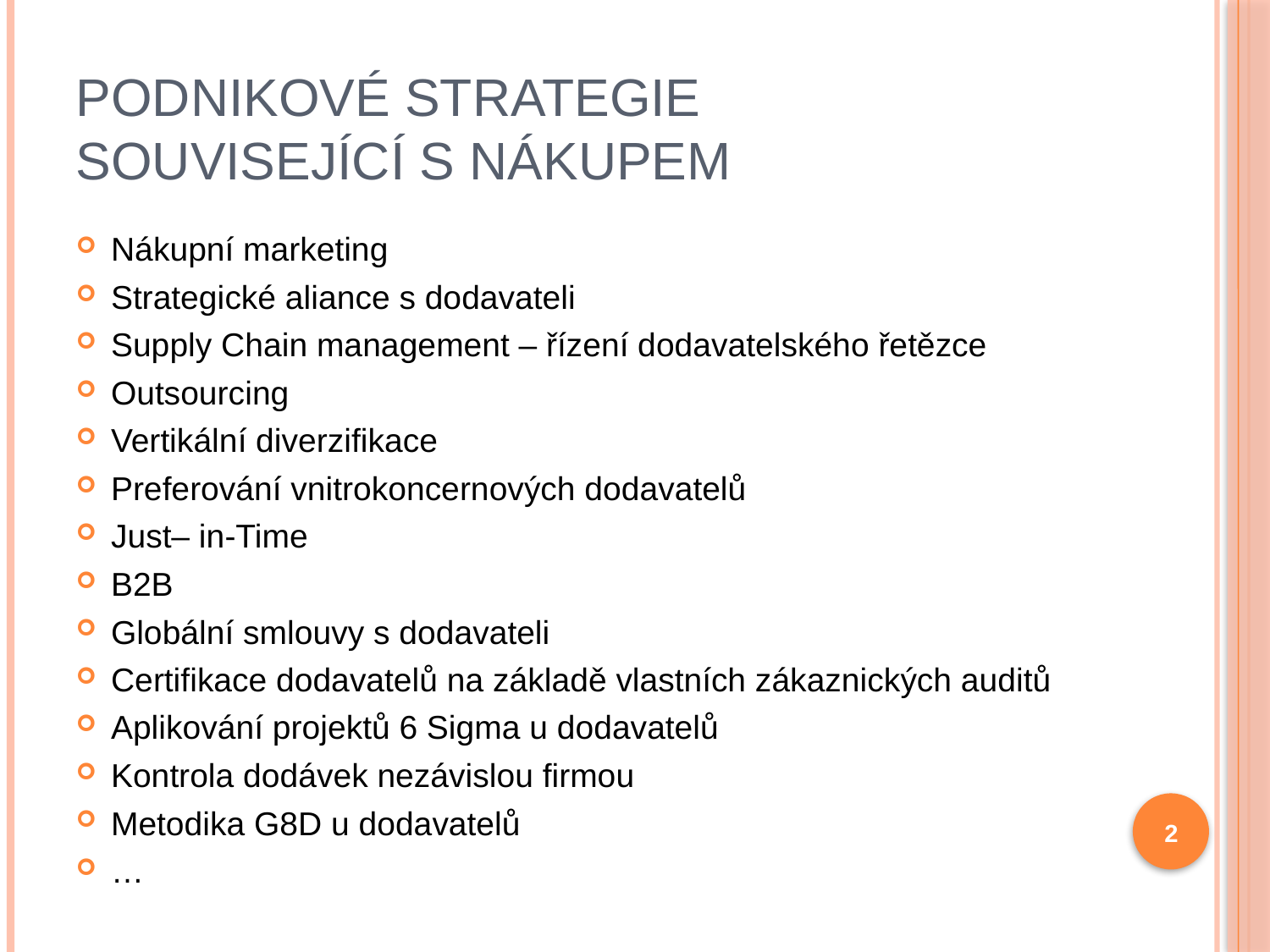

# Podnikové strategie související s nákupem
Nákupní marketing
Strategické aliance s dodavateli
Supply Chain management – řízení dodavatelského řetězce
Outsourcing
Vertikální diverzifikace
Preferování vnitrokoncernových dodavatelů
Just– in-Time
B2B
Globální smlouvy s dodavateli
Certifikace dodavatelů na základě vlastních zákaznických auditů
Aplikování projektů 6 Sigma u dodavatelů
Kontrola dodávek nezávislou firmou
Metodika G8D u dodavatelů
…
2